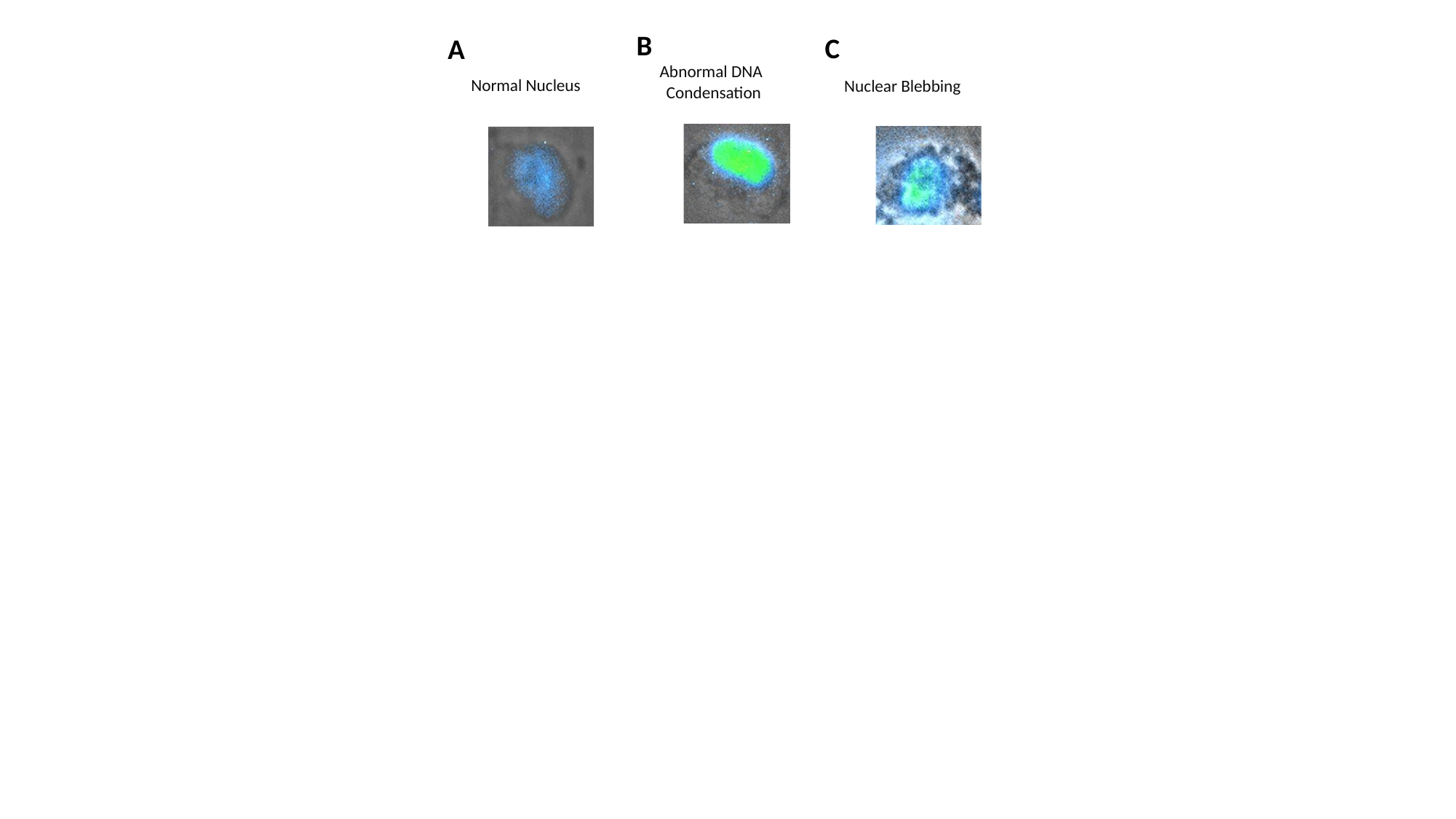

B
C
A
Abnormal DNA  Condensation
Normal Nucleus
Nuclear Blebbing